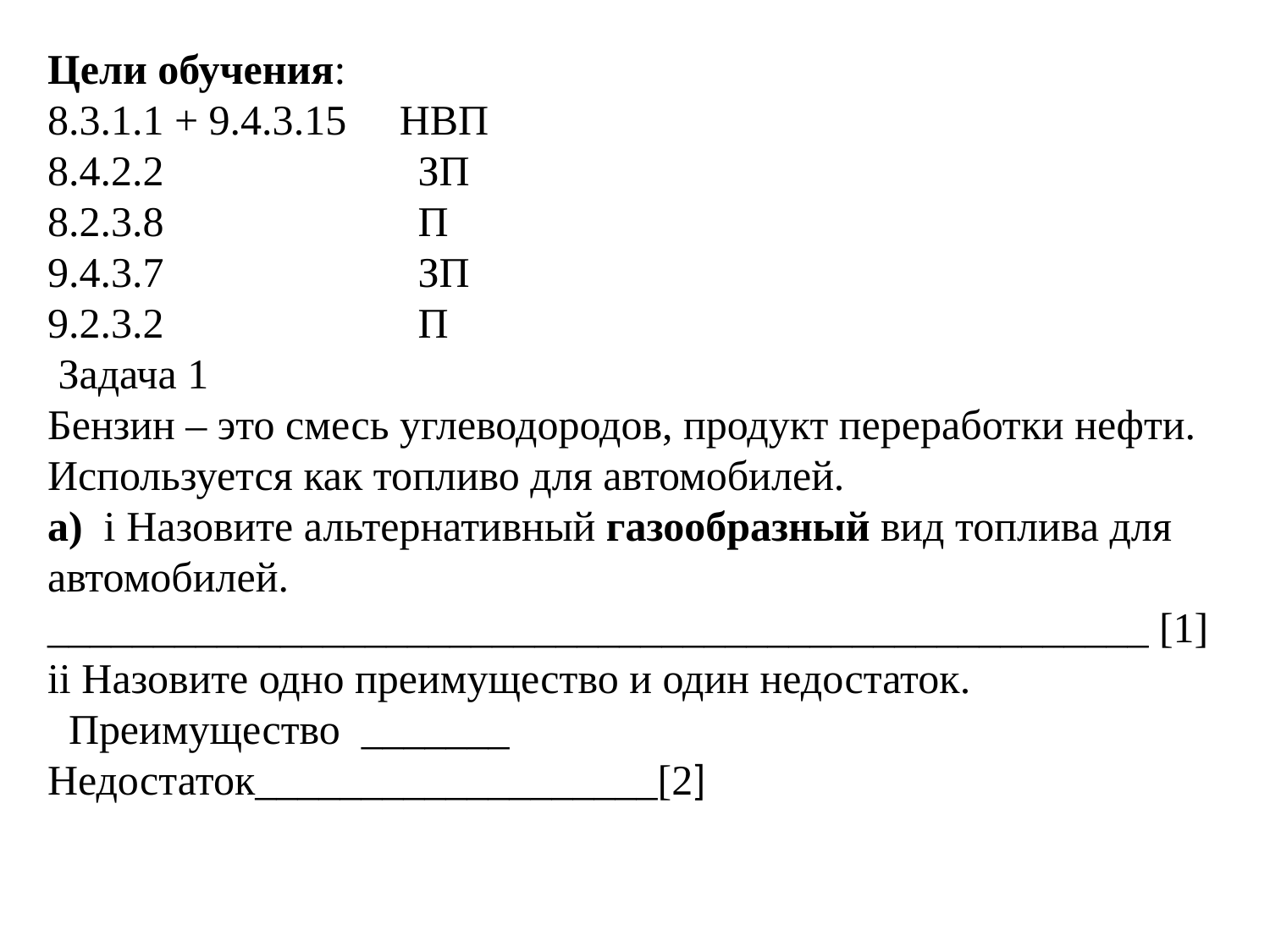

Цели обучения:
8.3.1.1 + 9.4.3.15     НВП
8.4.2.2                        ЗП
8.2.3.8                        П
9.4.3.7                        ЗП
9.2.3.2                        П
 Задача 1
Бензин – это смесь углеводородов, продукт переработки нефти. Используется как топливо для автомобилей.
а)  i Назовите альтернативный газообразный вид топлива для автомобилей.
____________________________________________________ [1]
іi Назовите одно преимущество и один недостаток.
  Преимущество  _______      Недостаток___________________[2]